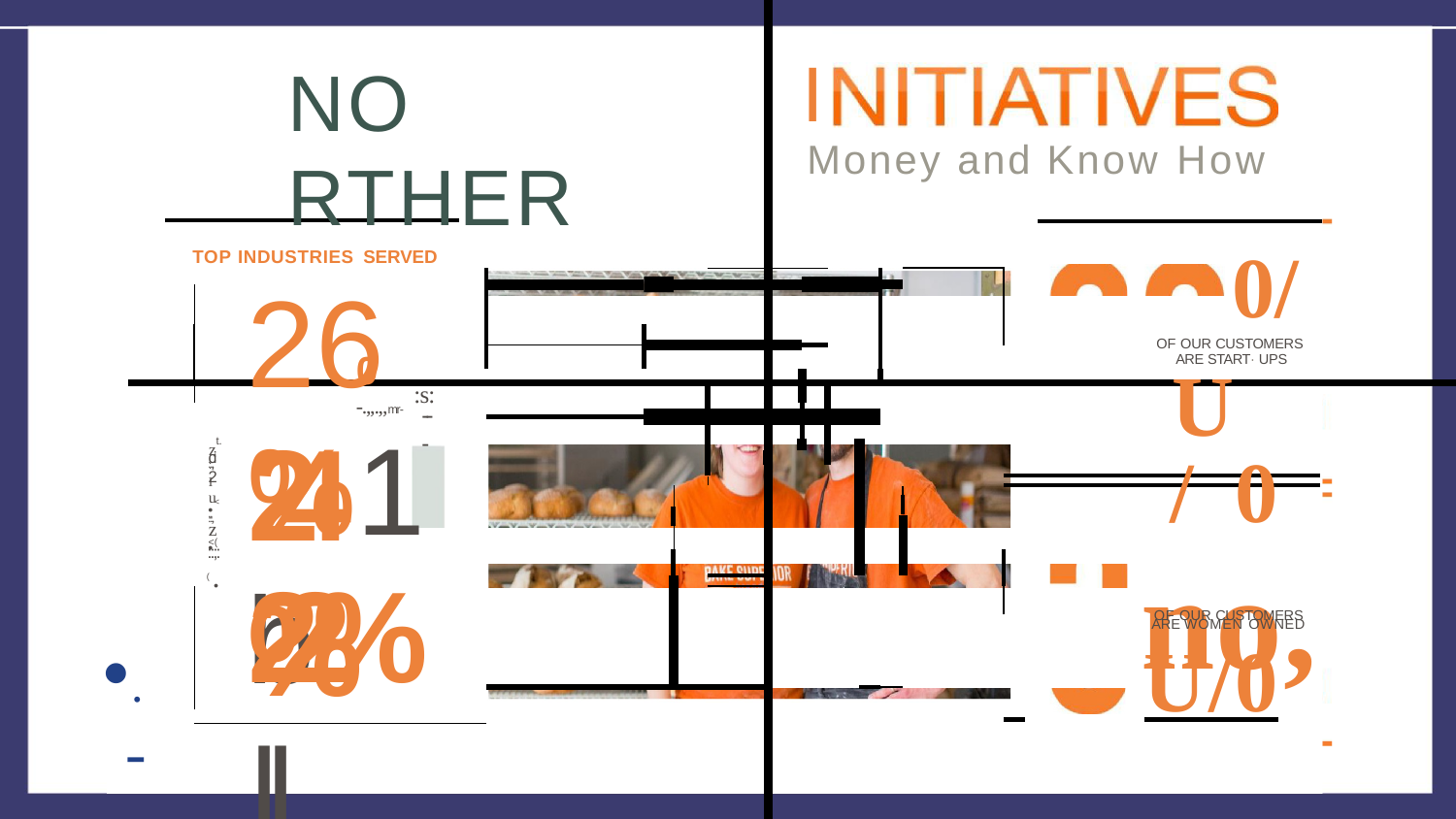

I
Money and Know How
NO RTHER

0/
OF OUR CUSTOMERS  ARE START· UPS
U/0
no,
TOP INDUSTRIES SERVED
26%1b

0 	 -.,,.,,mr-

:s:

---

24%

zt.:,

ci2

::,
Iu-

.<.( .

::,

z

<(
::;:

22% II

OF OUR CUSTOMERS
ARE WOMEN OWNED
 	U/0
.-.....